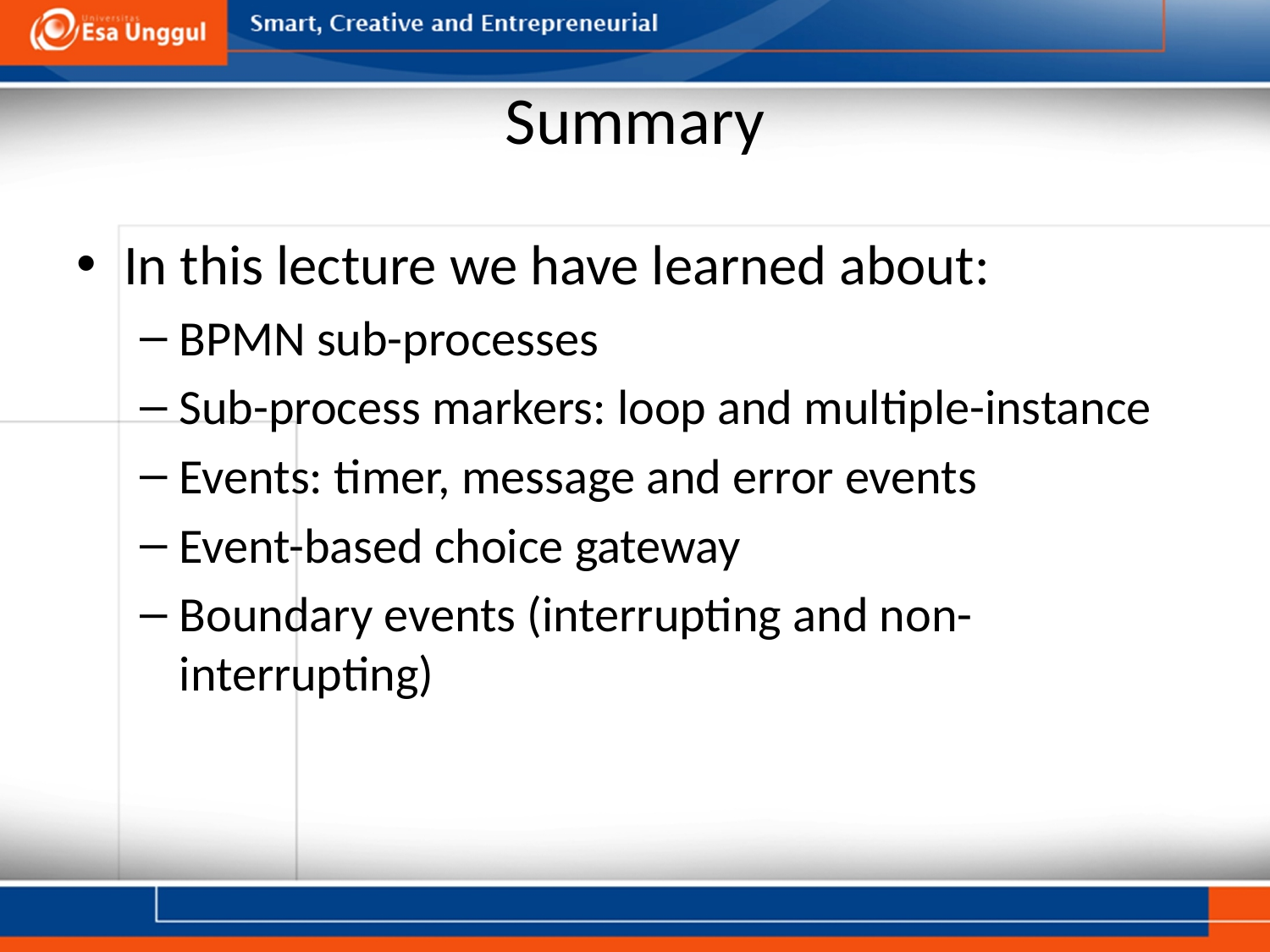

# Summary
In this lecture we have learned about:
BPMN sub-processes
Sub-process markers: loop and multiple-instance
Events: timer, message and error events
Event-based choice gateway
Boundary events (interrupting and non-interrupting)